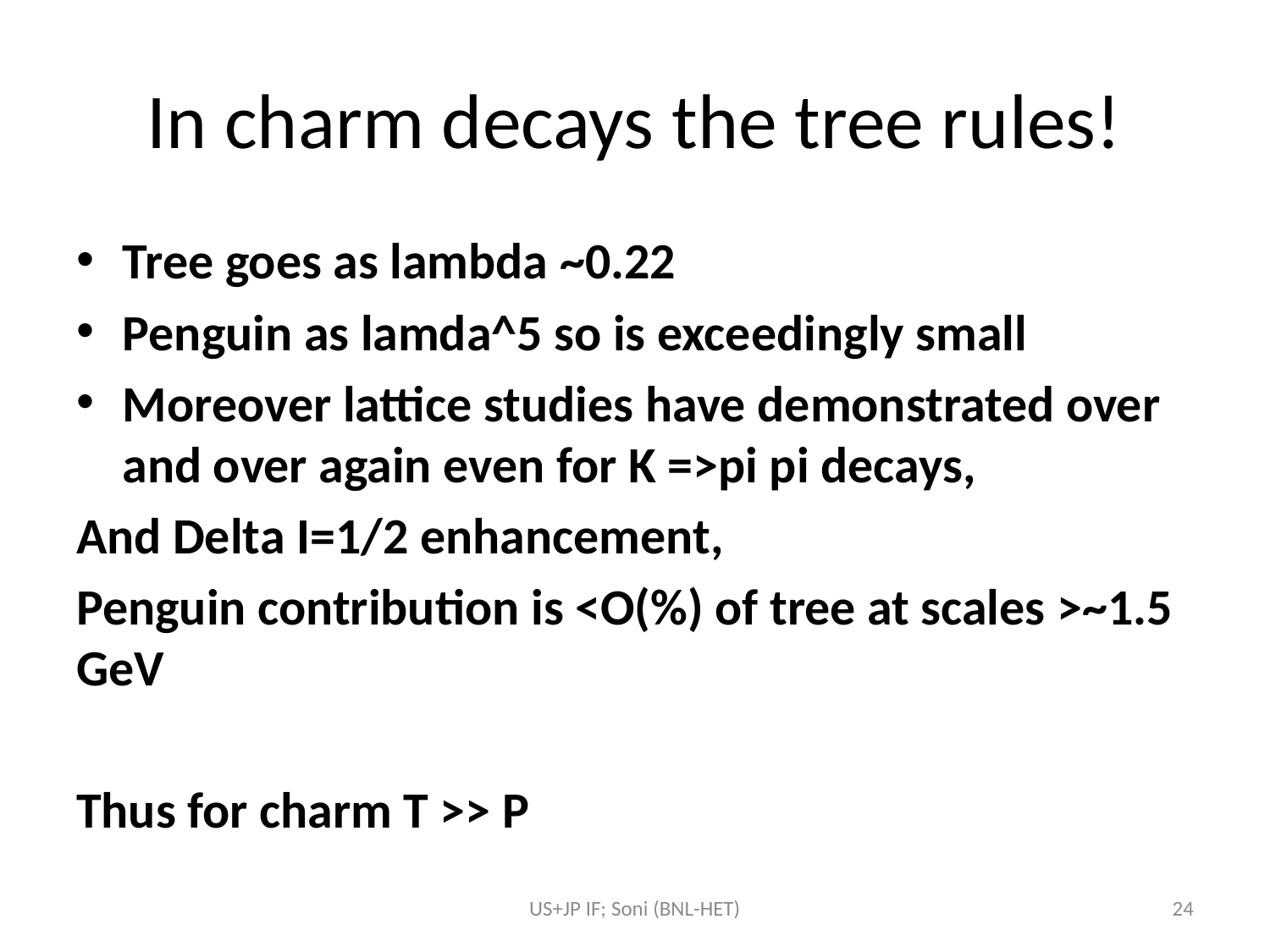

# In charm decays the tree rules!
Tree goes as lambda ~0.22
Penguin as lamda^5 so is exceedingly small
Moreover lattice studies have demonstrated over and over again even for K =>pi pi decays,
And Delta I=1/2 enhancement,
Penguin contribution is <O(%) of tree at scales >~1.5 GeV

Thus for charm T >> P

US+JP IF; Soni (BNL-HET)
24